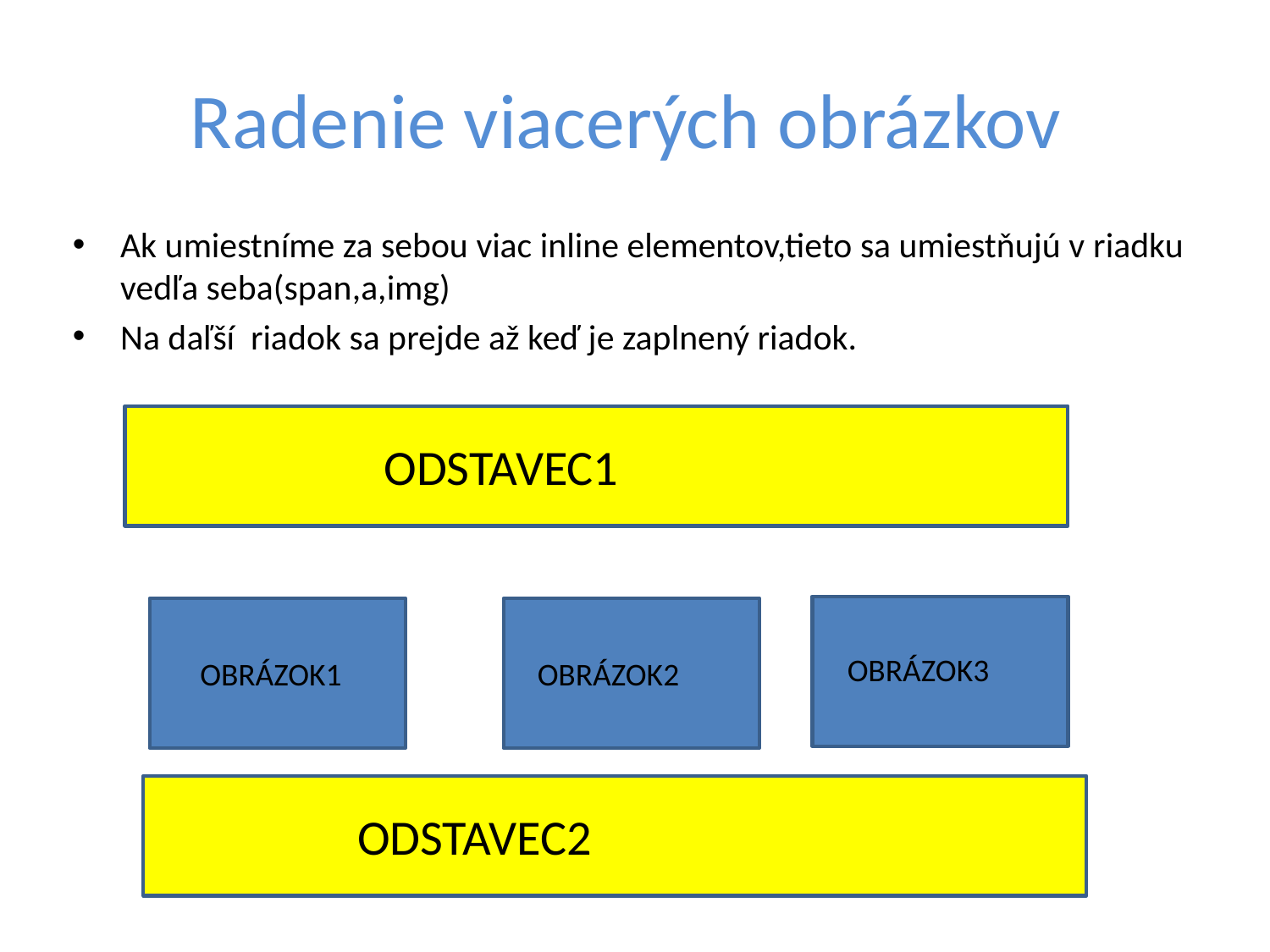

# Radenie viacerých obrázkov
Ak umiestníme za sebou viac inline elementov,tieto sa umiestňujú v riadku vedľa seba(span,a,img)
Na daľší  riadok sa prejde až keď je zaplnený riadok.

ODSTAVEC1

OBRÁZOK3
OBRÁZOK1
OBRÁZOK2

ODSTAVEC2